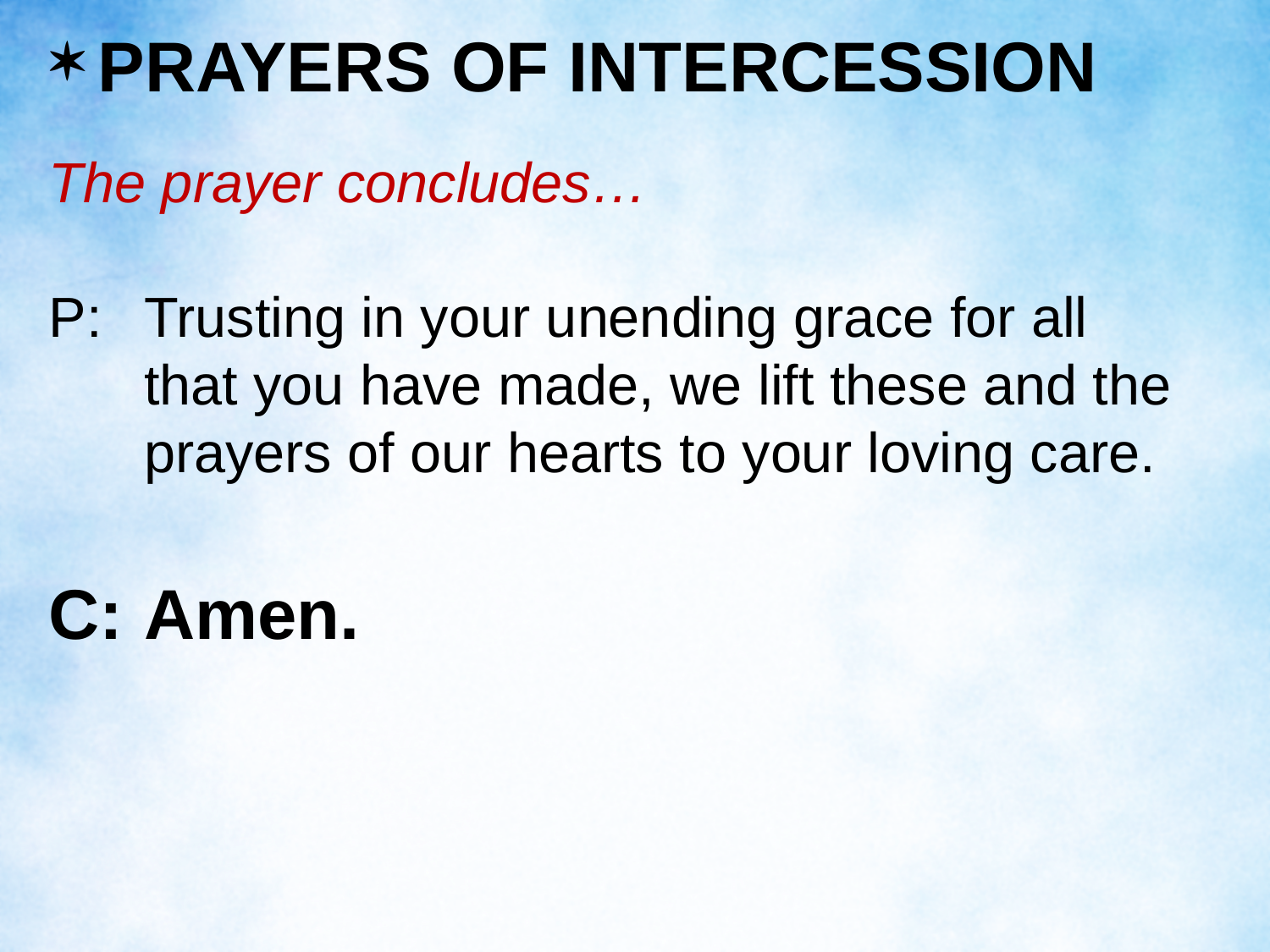

PRAYERS OF INTERCESSION
The prayer concludes…

P:	Trusting in your unending grace for all that you have made, we lift these and the prayers of our hearts to your loving care.

C:	Amen.